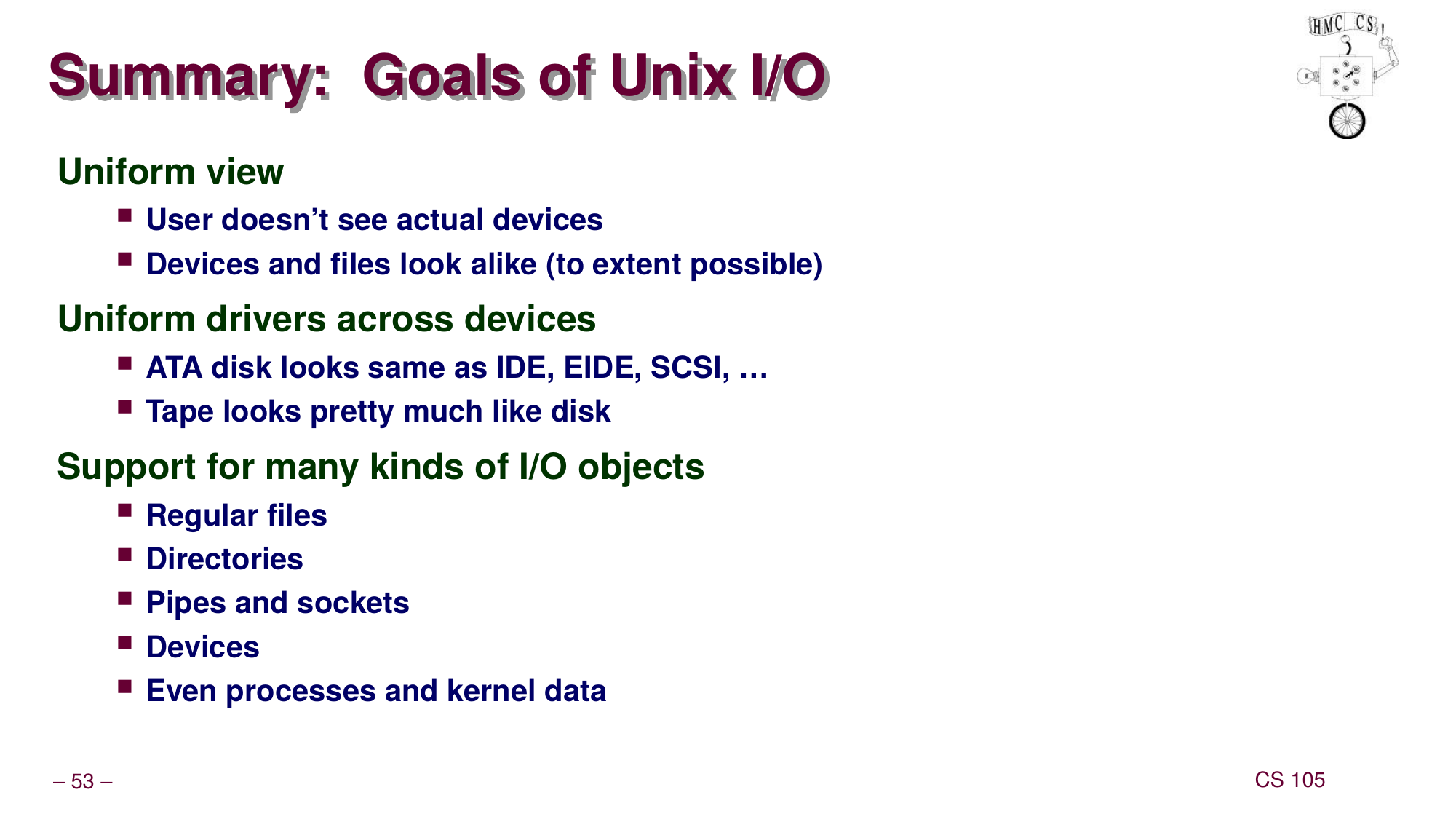

# Summary:  Goals of Unix I/O
Uniform view
User doesn’t see actual devices
Devices and files look alike (to extent possible)
Uniform drivers across devices
ATA disk looks same as IDE, EIDE, SCSI, …
Tape looks pretty much like disk
Support for many kinds of I/O objects
Regular files
Directories
Pipes and sockets
Devices
Even processes and kernel data